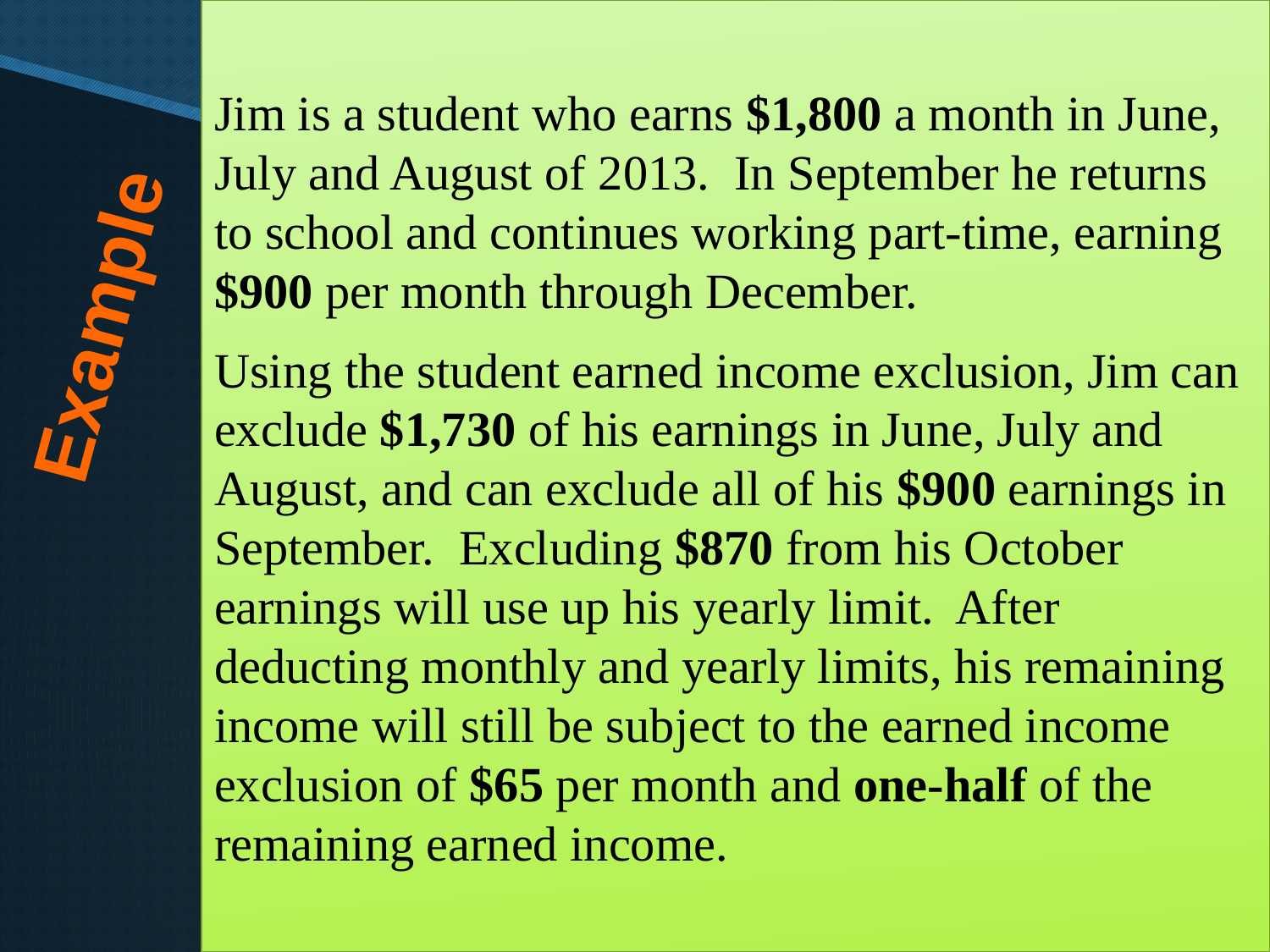

Jim is a student who earns $1,800 a month in June, July and August of 2013.  In September he returns to school and continues working part-time, earning $900 per month through December.
Using the student earned income exclusion, Jim can exclude $1,730 of his earnings in June, July and August, and can exclude all of his $900 earnings in September.  Excluding $870 from his October earnings will use up his yearly limit.  After deducting monthly and yearly limits, his remaining income will still be subject to the earned income exclusion of $65 per month and one-half of the remaining earned income.
# Example